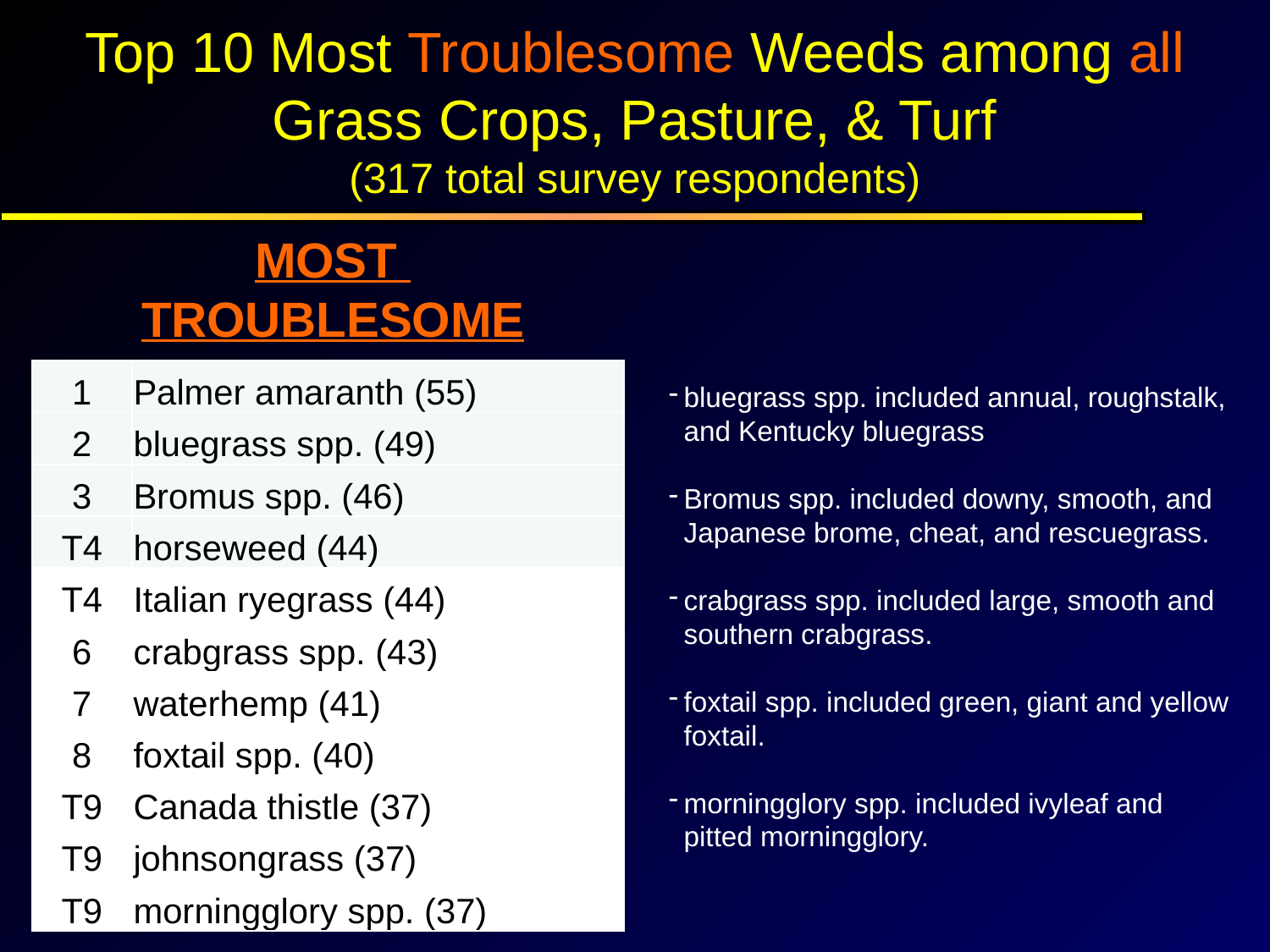

Top 10 Most Troublesome Weeds among all Grass Crops, Pasture, & Turf
(317 total survey respondents)

MOST
TROUBLESOME

bluegrass spp. included annual, roughstalk, and Kentucky bluegrass
Bromus spp. included downy, smooth, and Japanese brome, cheat, and rescuegrass.
crabgrass spp. included large, smooth and southern crabgrass.

foxtail spp. included green, giant and yellow foxtail.

morningglory spp. included ivyleaf and pitted morningglory.
| 1 | Palmer amaranth (55) |
| --- | --- |
| 2 | bluegrass spp. (49) |
| 3 | Bromus spp. (46) |
| T4 | horseweed (44) |
| T4 | Italian ryegrass (44) |
| 6 | crabgrass spp. (43) |
| 7 | waterhemp (41) |
| 8 | foxtail spp. (40) |
| T9 | Canada thistle (37) |
| T9 | johnsongrass (37) |
| T9 | morningglory spp. (37) |